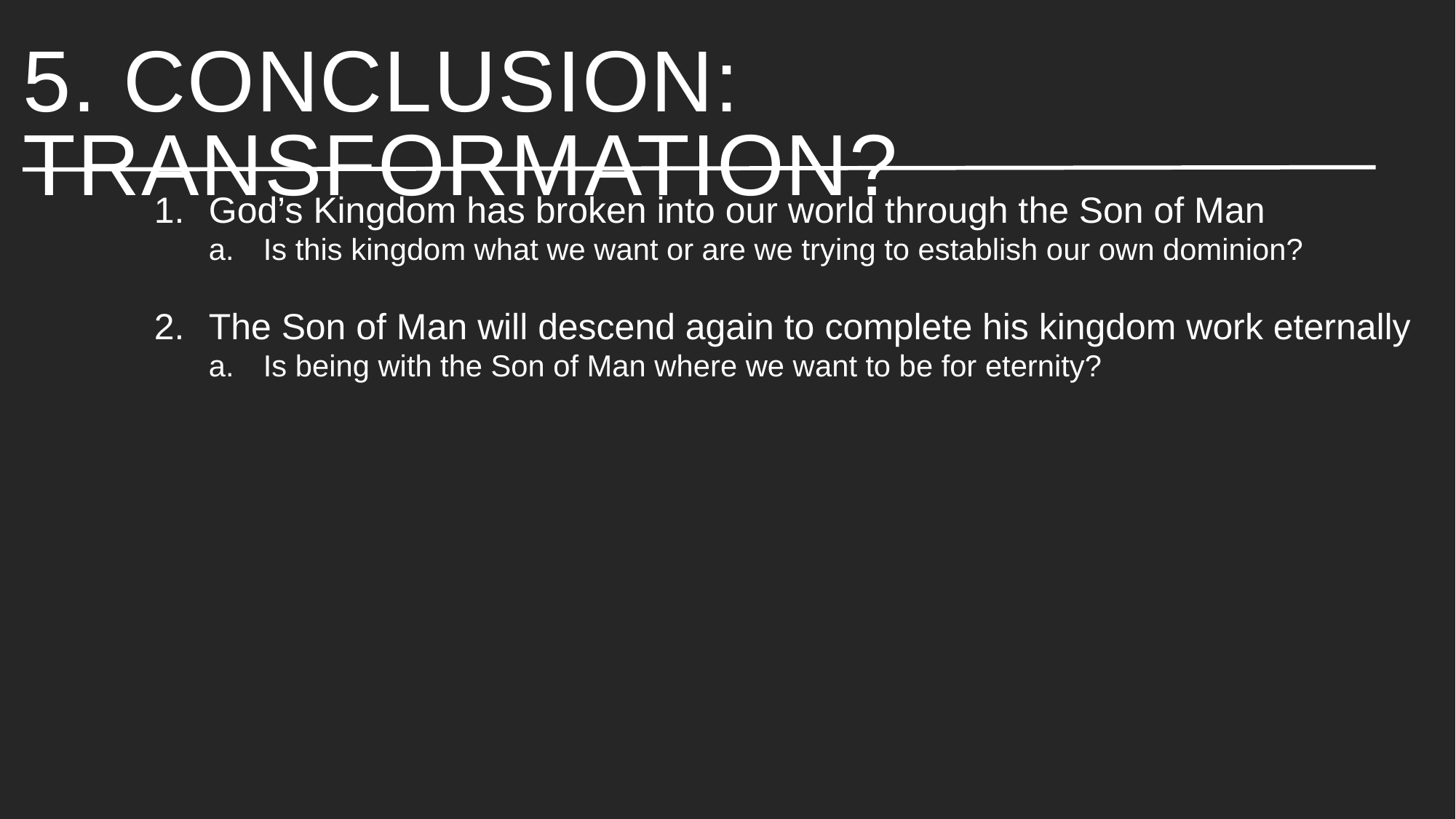

# 5. Conclusion: Transformation?
God’s Kingdom has broken into our world through the Son of Man
Is this kingdom what we want or are we trying to establish our own dominion?

The Son of Man will descend again to complete his kingdom work eternally
Is being with the Son of Man where we want to be for eternity?